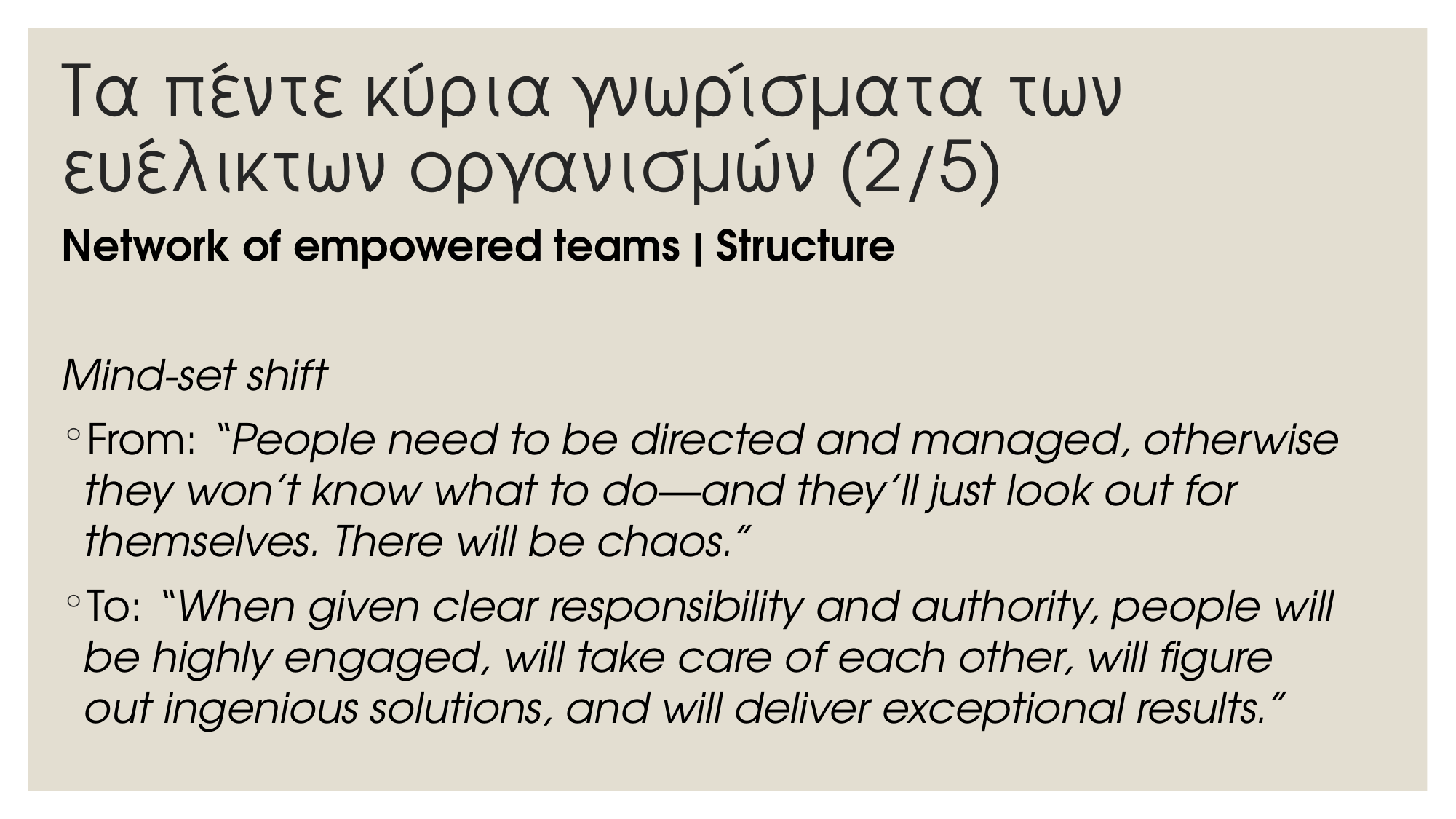

# Τα πέντε κύρια γνωρίσματα των ευέλικτων οργανισμών (2/5)
Network of empowered teams | Structure

Mind-set shift
From: “People need to be directed and managed, otherwise they won’t know what to do—and they’ll just look out for themselves. There will be chaos.”
To: “When given clear responsibility and authority, people will be highly engaged, will take care of each other, will figure out ingenious solutions, and will deliver exceptional results.”